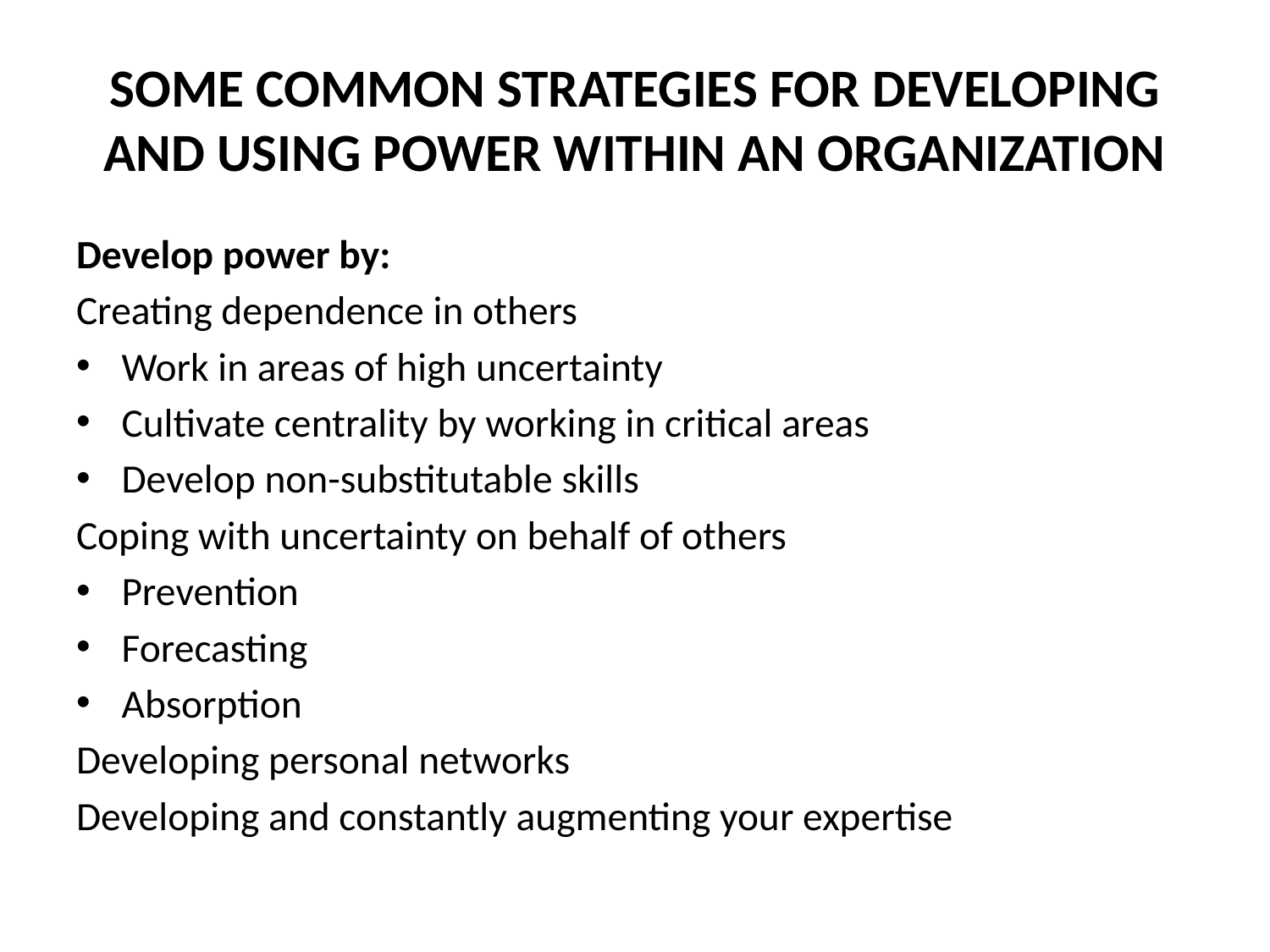

# SOME COMMON STRATEGIES FOR DEVELOPING AND USING POWER WITHIN AN ORGANIZATION
Develop power by:
Creating dependence in others
Work in areas of high uncertainty
Cultivate centrality by working in critical areas
Develop non-substitutable skills
Coping with uncertainty on behalf of others
Prevention
Forecasting
Absorption
Developing personal networks
Developing and constantly augmenting your expertise